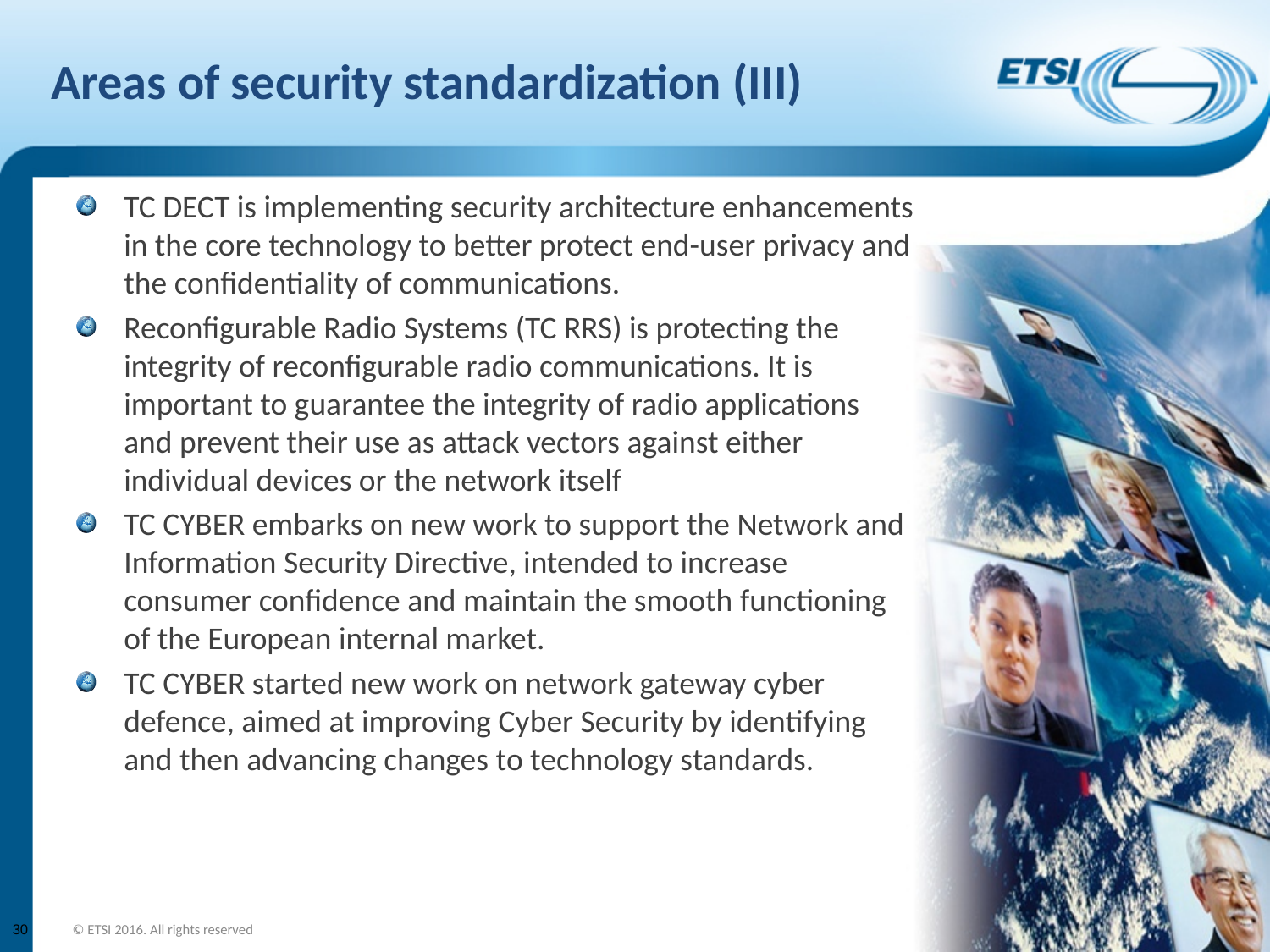

# Areas of security standardization (III)
TC DECT is implementing security architecture enhancements in the core technology to better protect end-user privacy and the confidentiality of communications.
Reconfigurable Radio Systems (TC RRS) is protecting the integrity of reconfigurable radio communications. It is important to guarantee the integrity of radio applications and prevent their use as attack vectors against either individual devices or the network itself
TC CYBER embarks on new work to support the Network and Information Security Directive, intended to increase consumer confidence and maintain the smooth functioning of the European internal market.
TC CYBER started new work on network gateway cyber defence, aimed at improving Cyber Security by identifying and then advancing changes to technology standards.
30
© ETSI 2016. All rights reserved